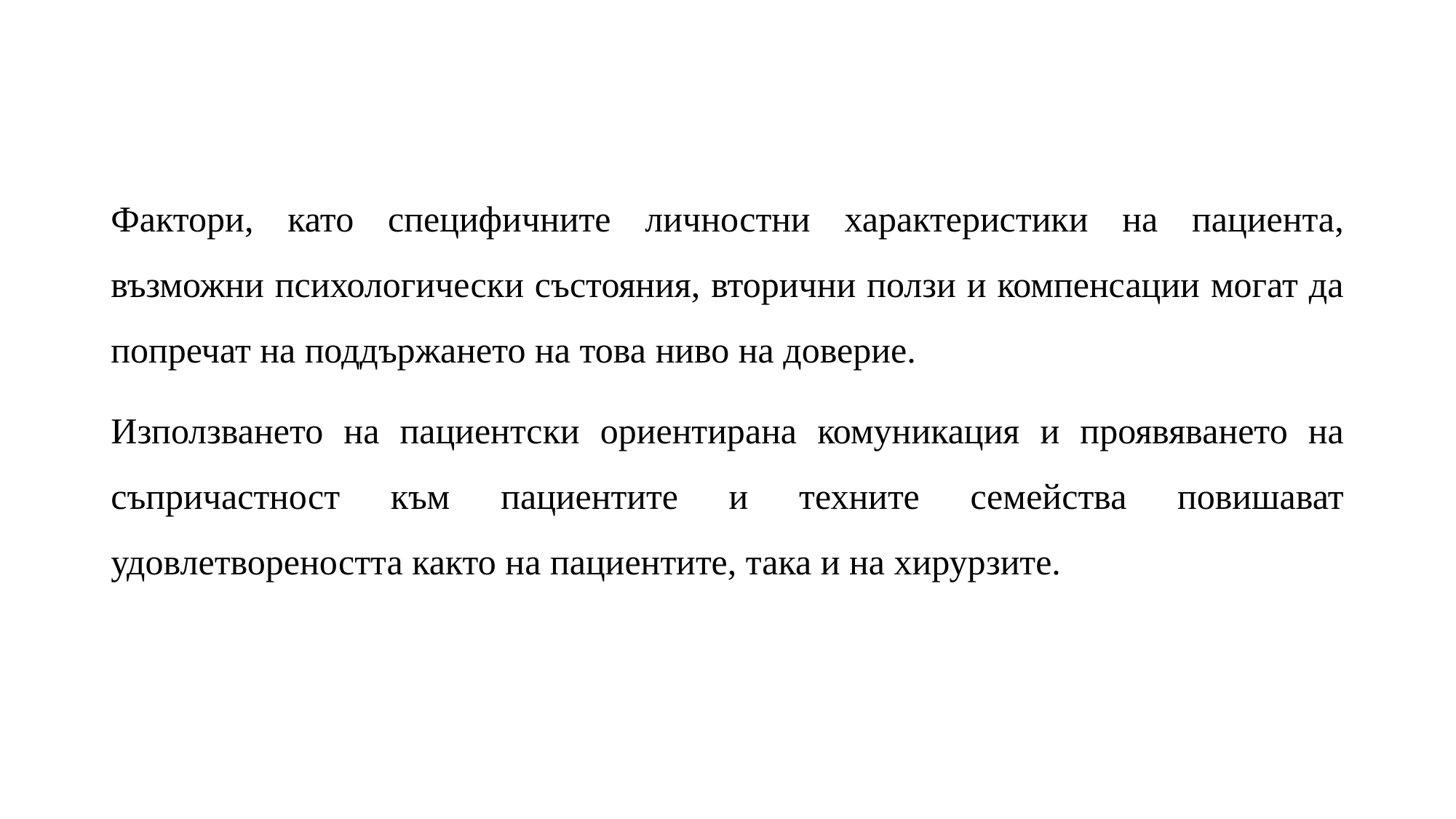

Фактори, като специфичните личностни характеристики на пациента, възможни психологически състояния, вторични ползи и компенсации могат да попречат на поддържането на това ниво на доверие.
Използването на пациентски ориентирана комуникация и проявяването на съпричастност към пациентите и техните семейства повишават удовлетвореността както на пациентите, така и на хирурзите.